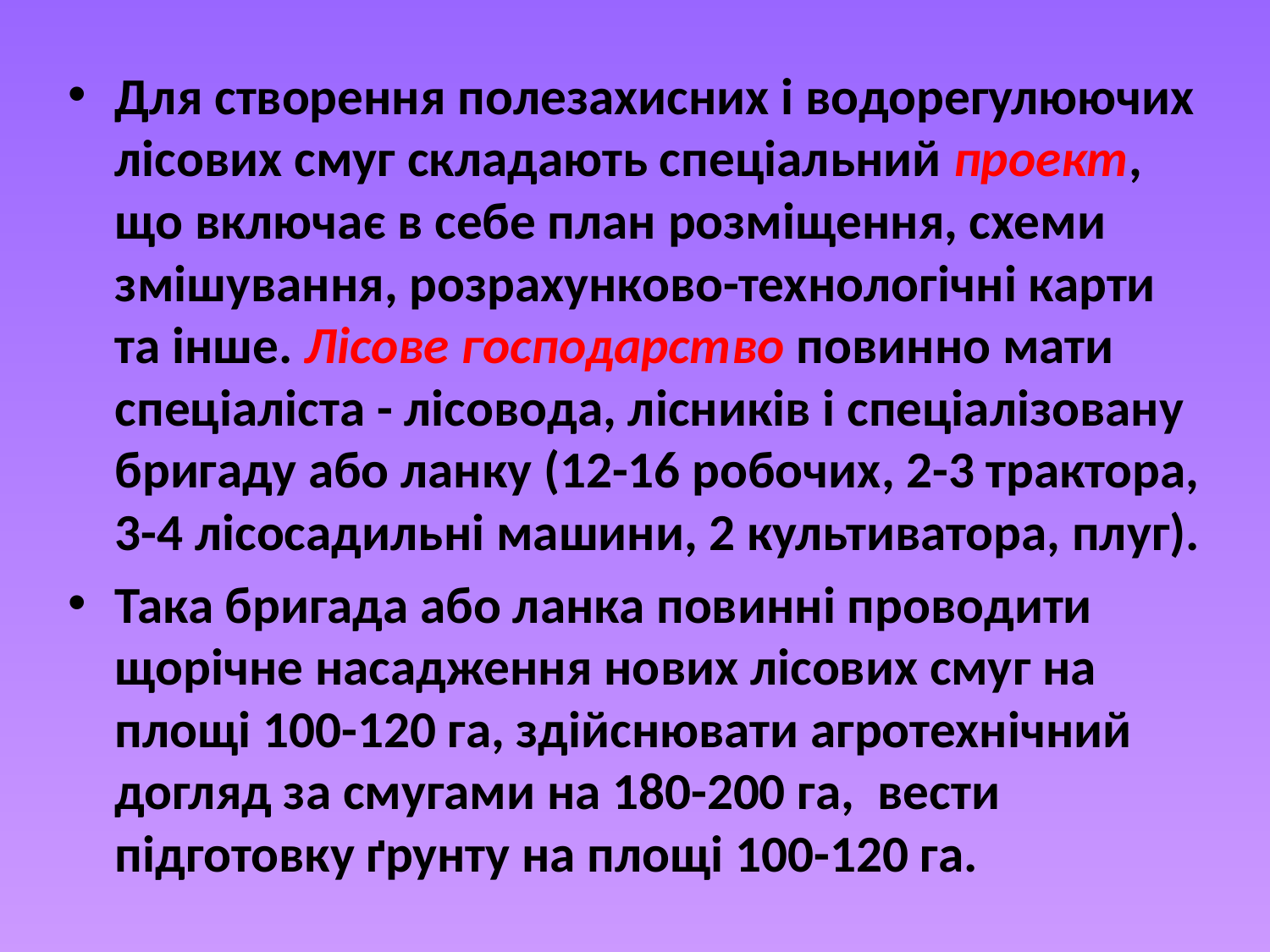

Для створення полезахисних і водорегулюючих лісових смуг складають спеціальний проект, що включає в себе план розміщення, схеми змішування, розрахунково-технологічні карти та інше. Лісове господарство повинно мати спеціаліста - лісовода, лісників і спеціалізовану бригаду або ланку (12-16 робочих, 2-3 трактора, 3-4 лісосадильні машини, 2 культиватора, плуг).
Така бригада або ланка повинні проводити щорічне насадження нових лісових смуг на площі 100-120 га, здійснювати агротехнічний догляд за смугами на 180-200 га,  вести підготовку ґрунту на площі 100-120 га.